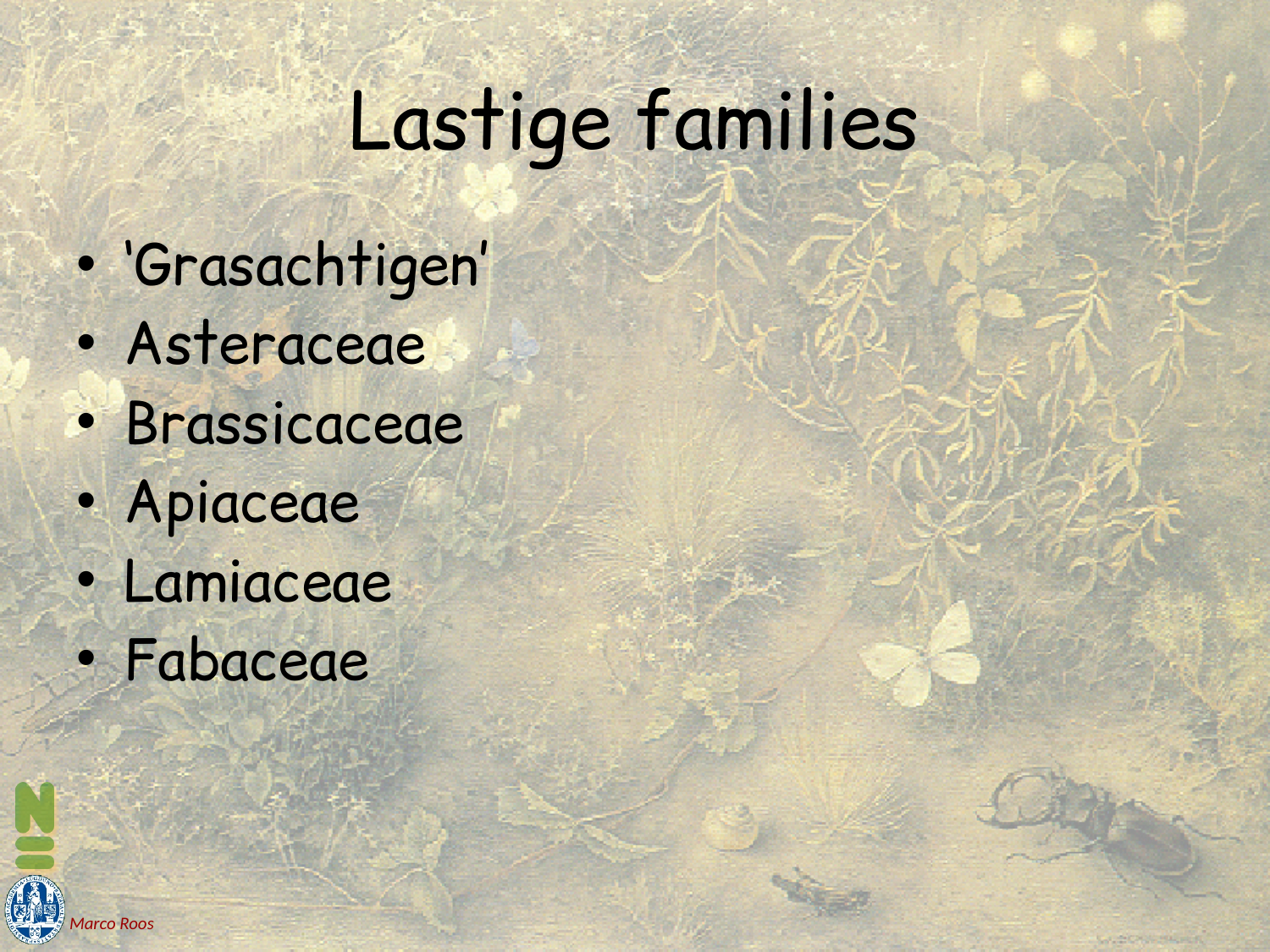

# Lastige families
‘Grasachtigen’
Asteraceae
Brassicaceae
Apiaceae
Lamiaceae
Fabaceae